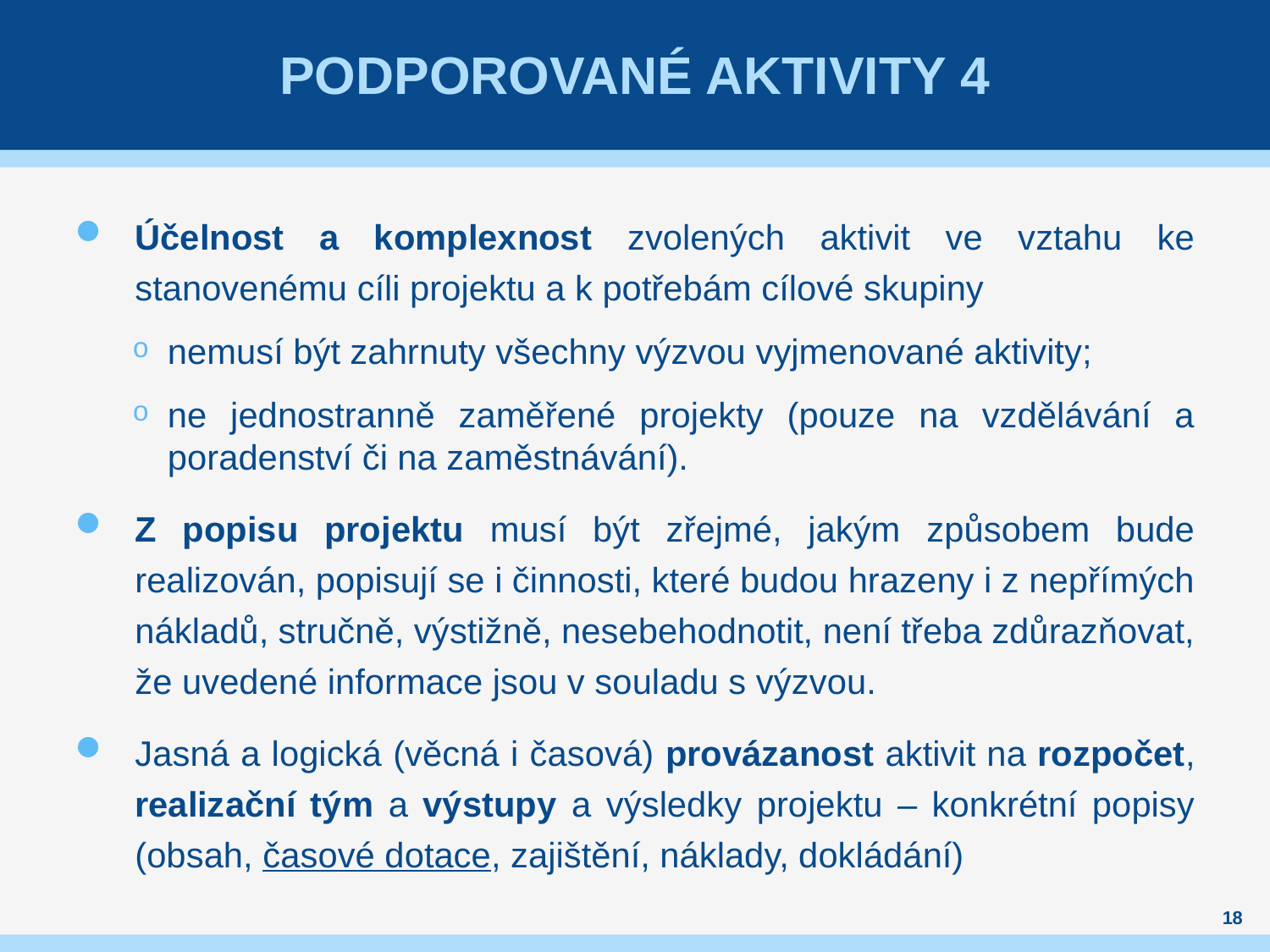

# podporované aktivity 4
Účelnost a komplexnost zvolených aktivit ve vztahu ke stanovenému cíli projektu a k potřebám cílové skupiny
nemusí být zahrnuty všechny výzvou vyjmenované aktivity;
ne jednostranně zaměřené projekty (pouze na vzdělávání a poradenství či na zaměstnávání).
Z popisu projektu musí být zřejmé, jakým způsobem bude realizován, popisují se i činnosti, které budou hrazeny i z nepřímých nákladů, stručně, výstižně, nesebehodnotit, není třeba zdůrazňovat, že uvedené informace jsou v souladu s výzvou.
Jasná a logická (věcná i časová) provázanost aktivit na rozpočet, realizační tým a výstupy a výsledky projektu – konkrétní popisy (obsah, časové dotace, zajištění, náklady, dokládání)
18